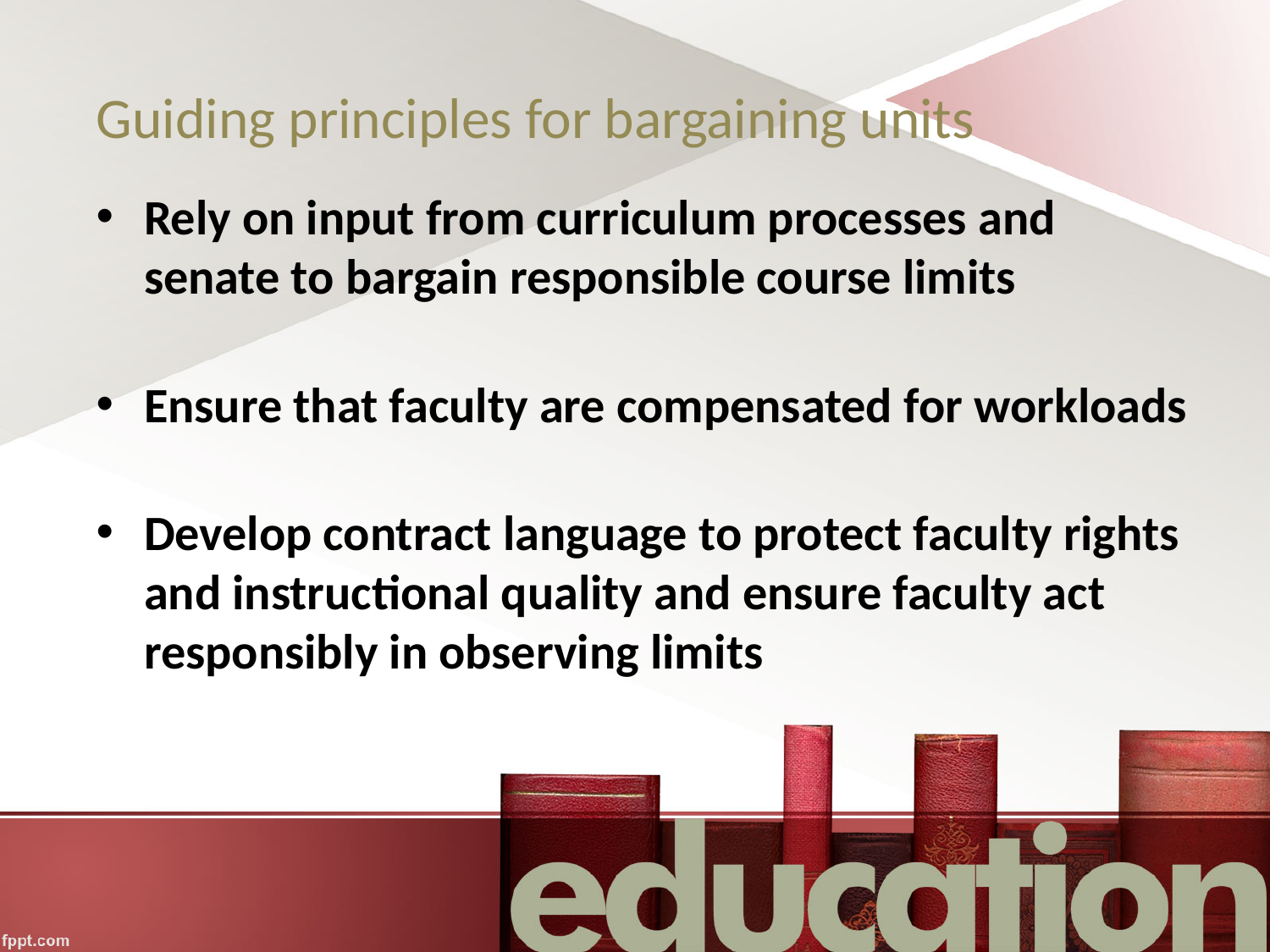

# Guiding principles for bargaining units
Rely on input from curriculum processes and senate to bargain responsible course limits
Ensure that faculty are compensated for workloads
Develop contract language to protect faculty rights and instructional quality and ensure faculty act responsibly in observing limits